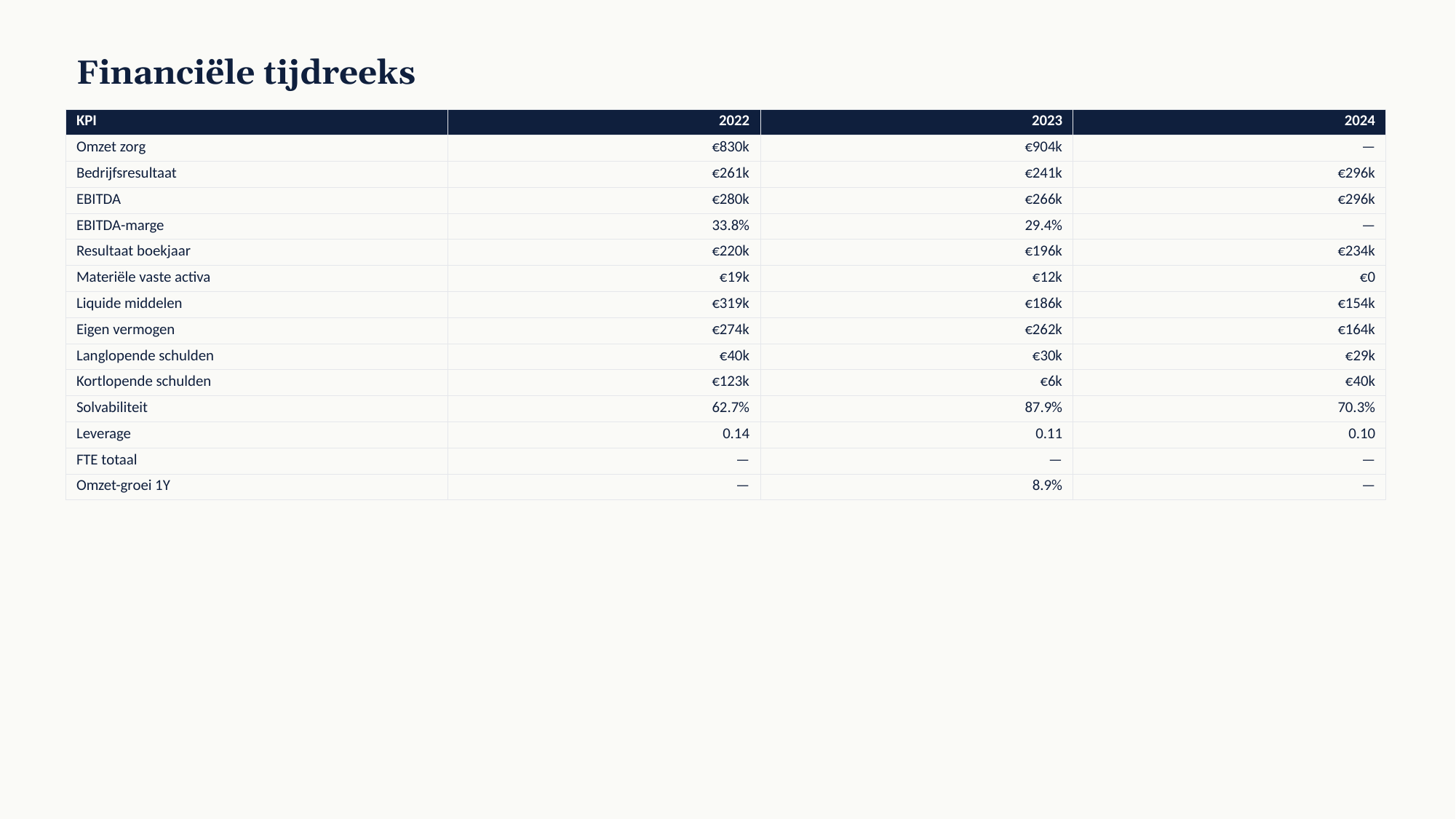

Financiële tijdreeks
| KPI | 2022 | 2023 | 2024 |
| --- | --- | --- | --- |
| Omzet zorg | €830k | €904k | — |
| Bedrijfsresultaat | €261k | €241k | €296k |
| EBITDA | €280k | €266k | €296k |
| EBITDA-marge | 33.8% | 29.4% | — |
| Resultaat boekjaar | €220k | €196k | €234k |
| Materiële vaste activa | €19k | €12k | €0 |
| Liquide middelen | €319k | €186k | €154k |
| Eigen vermogen | €274k | €262k | €164k |
| Langlopende schulden | €40k | €30k | €29k |
| Kortlopende schulden | €123k | €6k | €40k |
| Solvabiliteit | 62.7% | 87.9% | 70.3% |
| Leverage | 0.14 | 0.11 | 0.10 |
| FTE totaal | — | — | — |
| Omzet-groei 1Y | — | 8.9% | — |